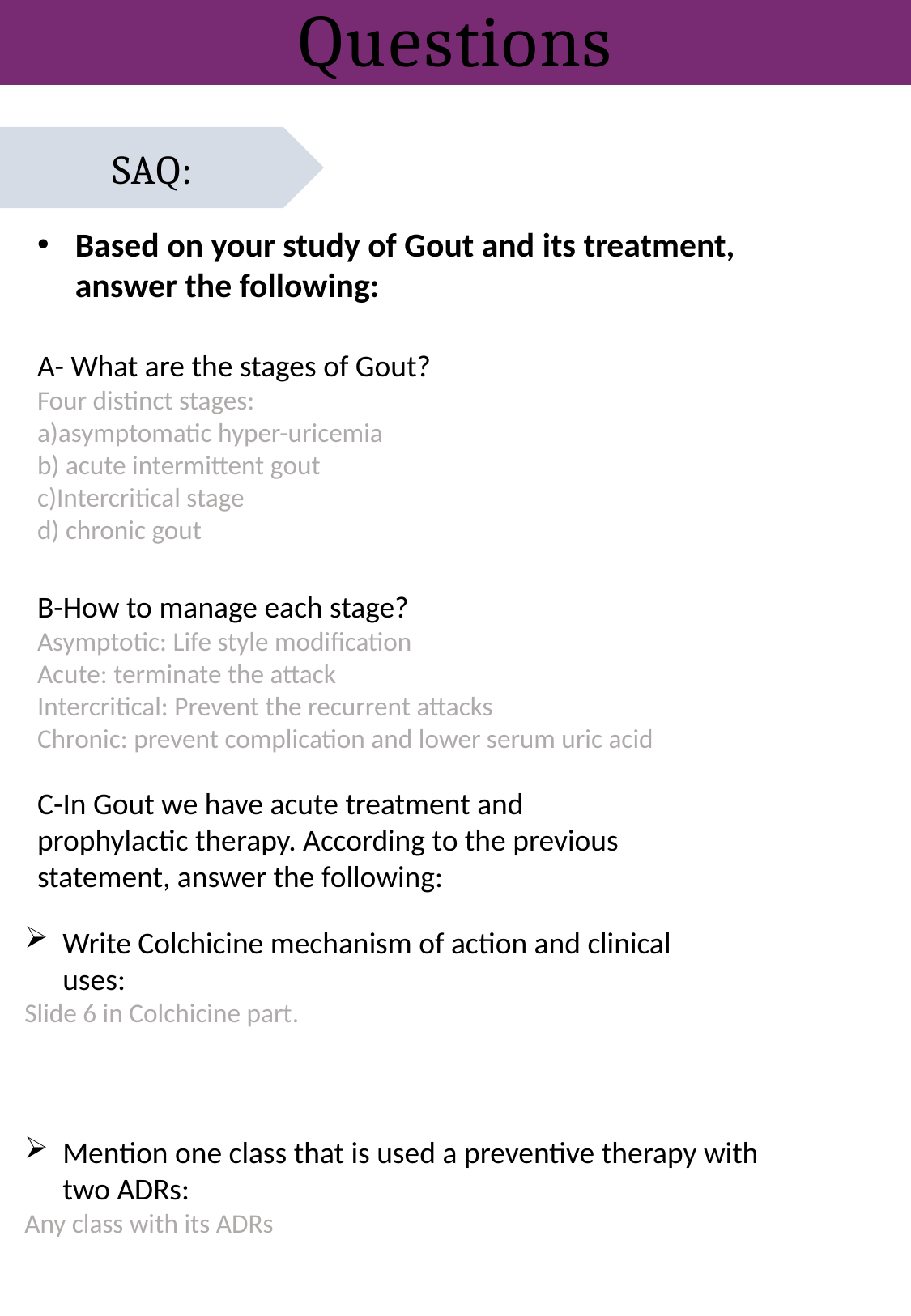

Questions
SAQ:
Based on your study of Gout and its treatment, answer the following:
A- What are the stages of Gout?
Four distinct stages:
a)asymptomatic hyper-uricemia
b) acute intermittent gout
c)Intercritical stage
d) chronic gout

B-How to manage each stage?
Asymptotic: Life style modification
Acute: terminate the attack
Intercritical: Prevent the recurrent attacks
Chronic: prevent complication and lower serum uric acid
C-In Gout we have acute treatment and prophylactic therapy. According to the previous statement, answer the following:
Write Colchicine mechanism of action and clinical uses:
Slide 6 in Colchicine part.
Mention one class that is used a preventive therapy with two ADRs:
Any class with its ADRs